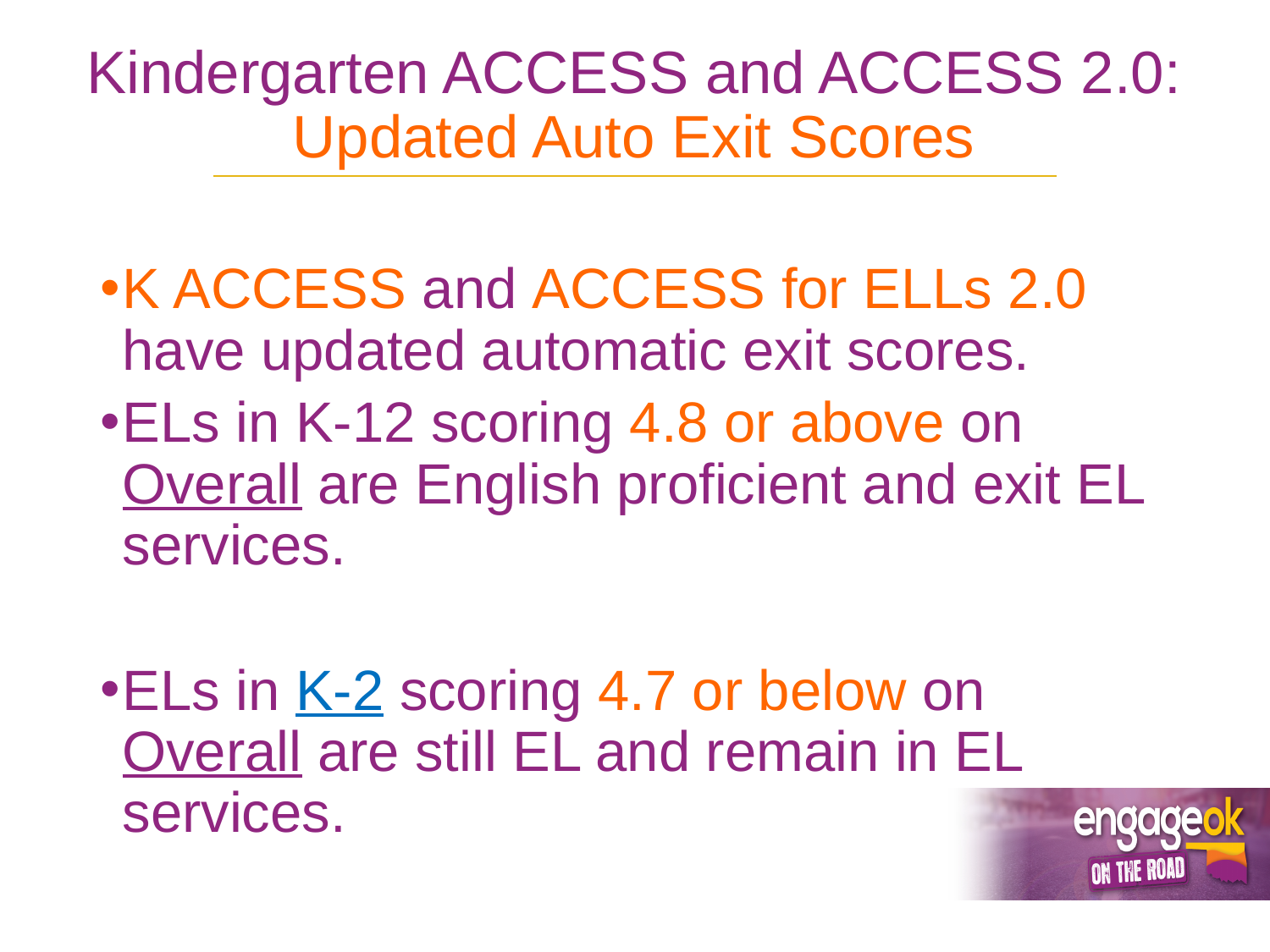

# Kindergarten ACCESS and ACCESS 2.0: Updated Auto Exit Scores
K ACCESS and ACCESS for ELLs 2.0 have updated automatic exit scores.
ELs in K-12 scoring 4.8 or above on Overall are English proficient and exit EL services.

ELs in K-2 scoring 4.7 or below on Overall are still EL and remain in EL services.